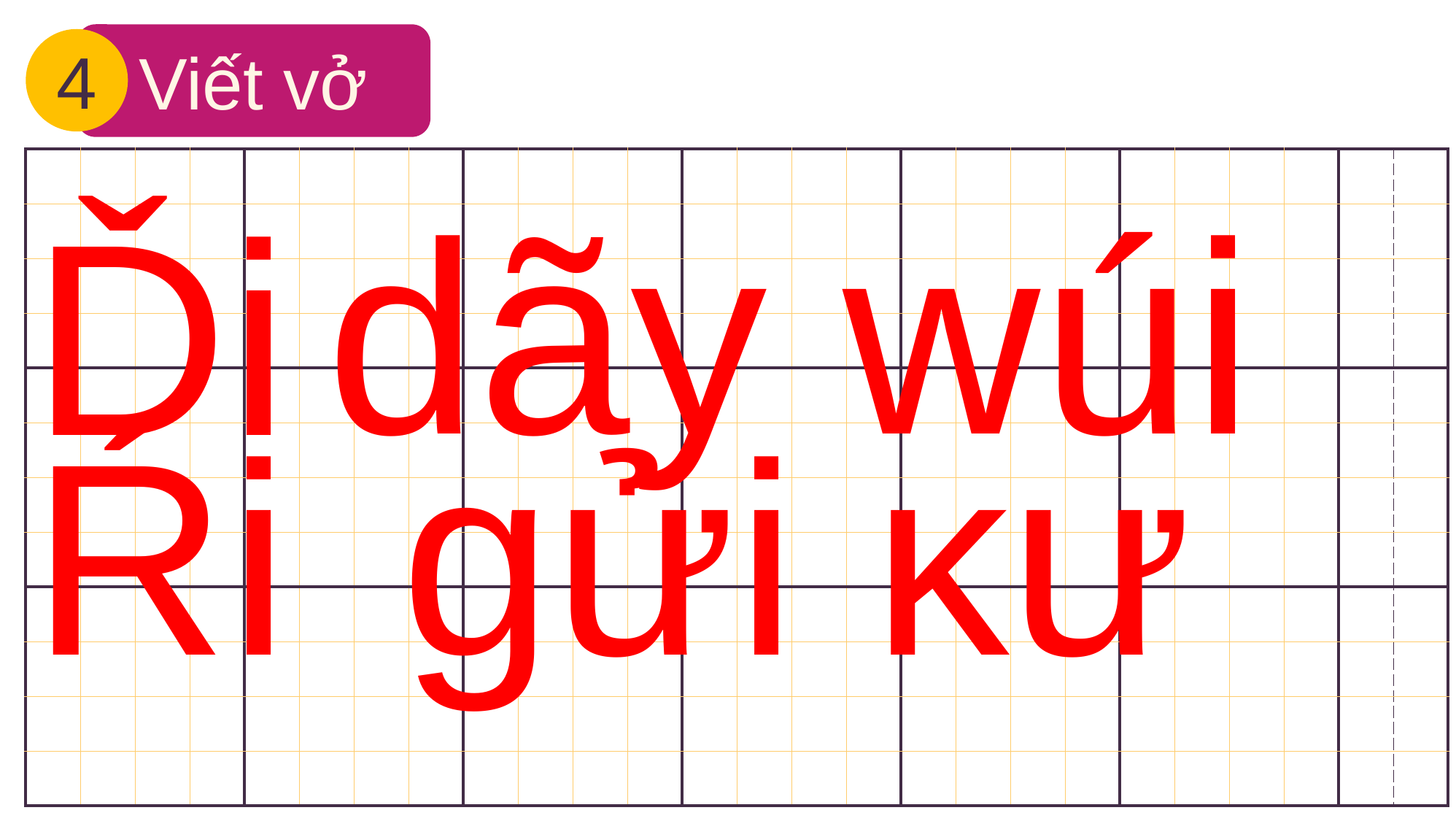

Viết vở
4
|  |  |  |  |  |  |  |  |  |  |  |  |  |  |  |  |  |  |  |  |  |  |  |  |  |  |
| --- | --- | --- | --- | --- | --- | --- | --- | --- | --- | --- | --- | --- | --- | --- | --- | --- | --- | --- | --- | --- | --- | --- | --- | --- | --- |
|  |  |  |  |  |  |  |  |  |  |  |  |  |  |  |  |  |  |  |  |  |  |  |  |  |  |
|  |  |  |  |  |  |  |  |  |  |  |  |  |  |  |  |  |  |  |  |  |  |  |  |  |  |
|  |  |  |  |  |  |  |  |  |  |  |  |  |  |  |  |  |  |  |  |  |  |  |  |  |  |
|  |  |  |  |  |  |  |  |  |  |  |  |  |  |  |  |  |  |  |  |  |  |  |  |  |  |
|  |  |  |  |  |  |  |  |  |  |  |  |  |  |  |  |  |  |  |  |  |  |  |  |  |  |
|  |  |  |  |  |  |  |  |  |  |  |  |  |  |  |  |  |  |  |  |  |  |  |  |  |  |
|  |  |  |  |  |  |  |  |  |  |  |  |  |  |  |  |  |  |  |  |  |  |  |  |  |  |
|  |  |  |  |  |  |  |  |  |  |  |  |  |  |  |  |  |  |  |  |  |  |  |  |  |  |
|  |  |  |  |  |  |  |  |  |  |  |  |  |  |  |  |  |  |  |  |  |  |  |  |  |  |
|  |  |  |  |  |  |  |  |  |  |  |  |  |  |  |  |  |  |  |  |  |  |  |  |  |  |
|  |  |  |  |  |  |  |  |  |  |  |  |  |  |  |  |  |  |  |  |  |  |  |  |  |  |
dãy wúi
Ďi
Ŕi
gửi κư